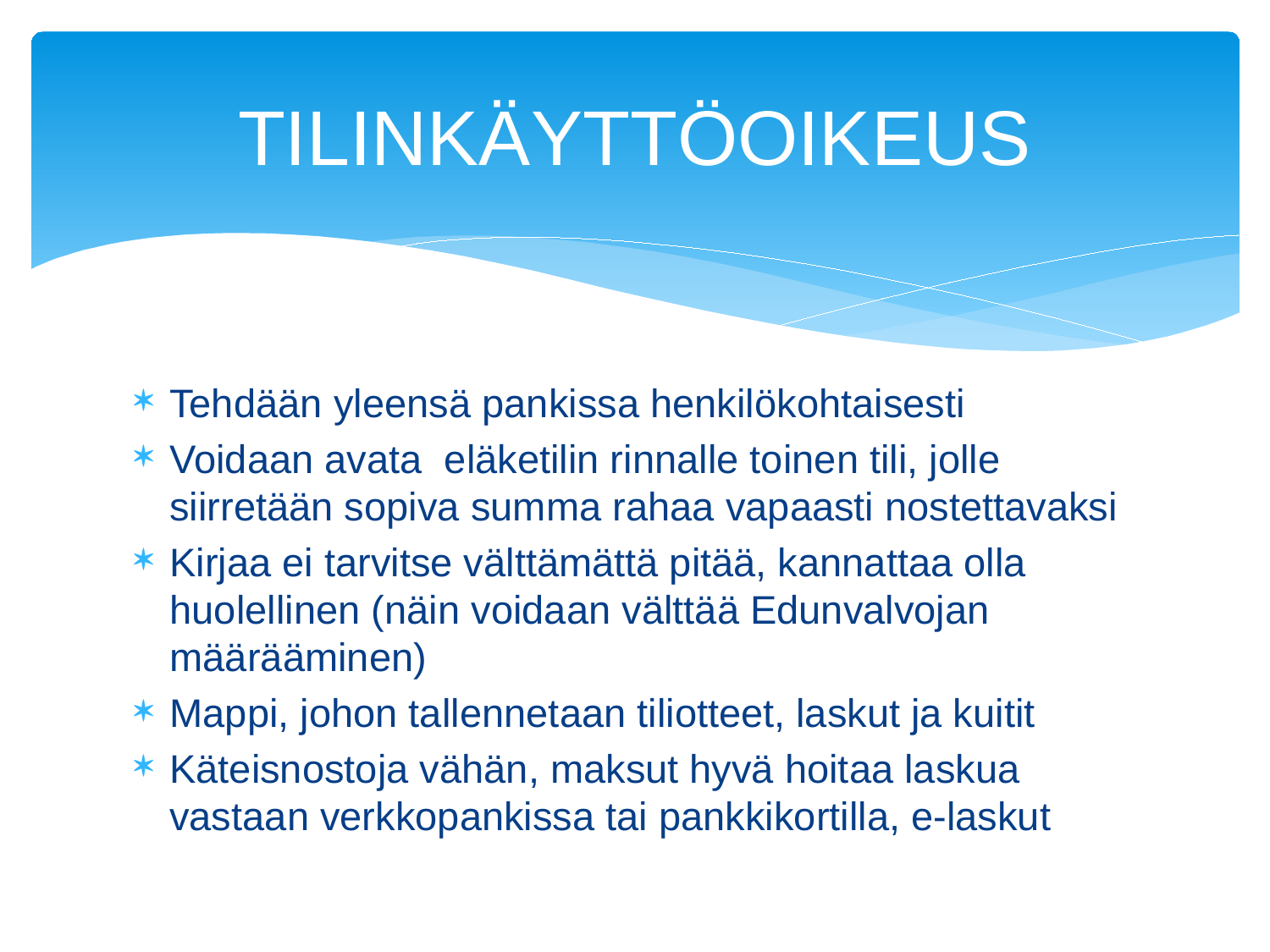

# TILINKÄYTTÖOIKEUS
Tehdään yleensä pankissa henkilökohtaisesti
Voidaan avata  eläketilin rinnalle toinen tili, jolle siirretään sopiva summa rahaa vapaasti nostettavaksi
Kirjaa ei tarvitse välttämättä pitää, kannattaa olla huolellinen (näin voidaan välttää Edunvalvojan määrääminen)
Mappi, johon tallennetaan tiliotteet, laskut ja kuitit
Käteisnostoja vähän, maksut hyvä hoitaa laskua vastaan verkkopankissa tai pankkikortilla, e-laskut